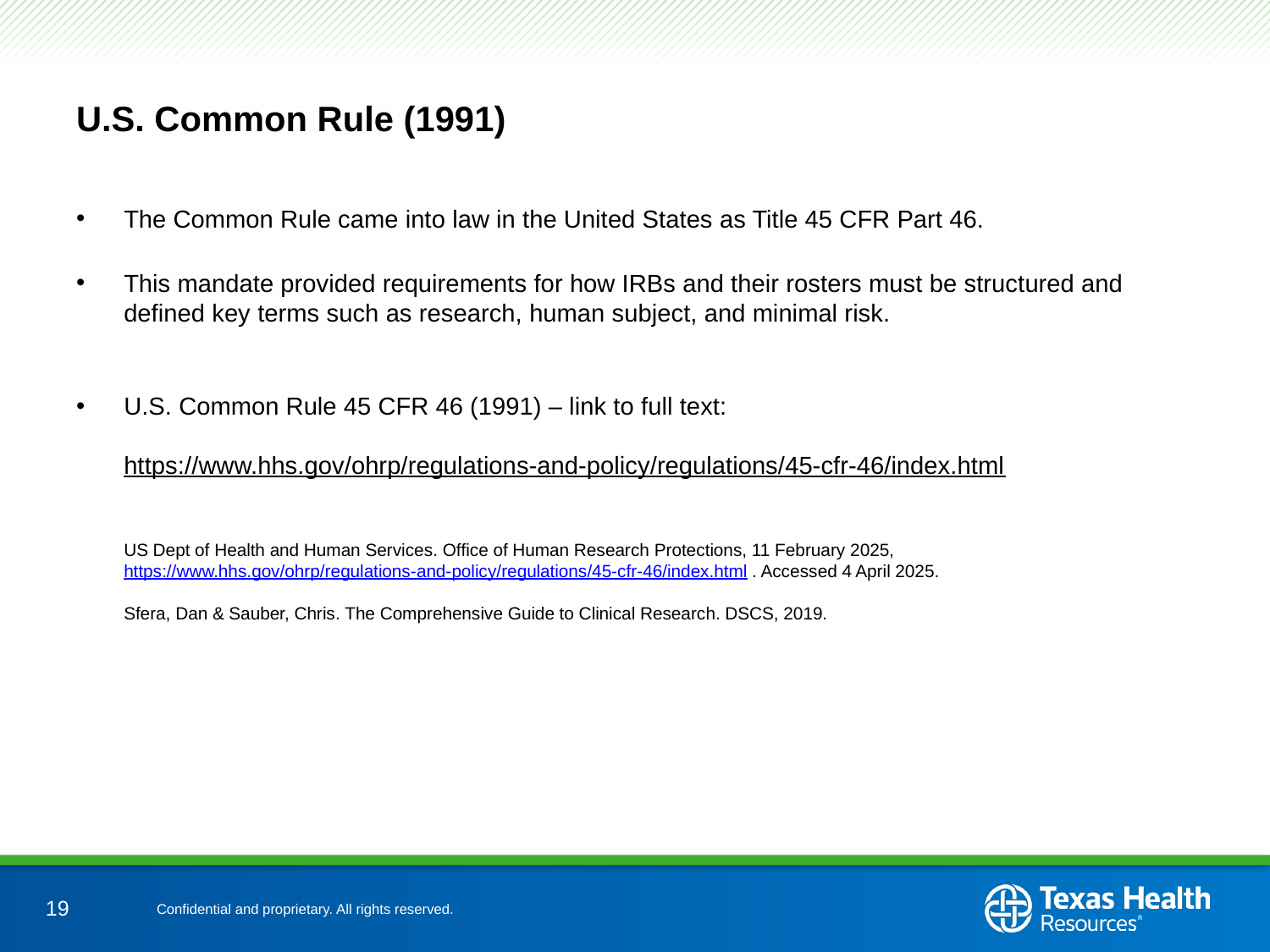

# U.S. Common Rule (1991)
The Common Rule came into law in the United States as Title 45 CFR Part 46.
This mandate provided requirements for how IRBs and their rosters must be structured and defined key terms such as research, human subject, and minimal risk.
U.S. Common Rule 45 CFR 46 (1991) – link to full text:
https://www.hhs.gov/ohrp/regulations-and-policy/regulations/45-cfr-46/index.html
US Dept of Health and Human Services. Office of Human Research Protections, 11 February 2025, https://www.hhs.gov/ohrp/regulations-and-policy/regulations/45-cfr-46/index.html . Accessed 4 April 2025.
Sfera, Dan & Sauber, Chris. The Comprehensive Guide to Clinical Research. DSCS, 2019.

19